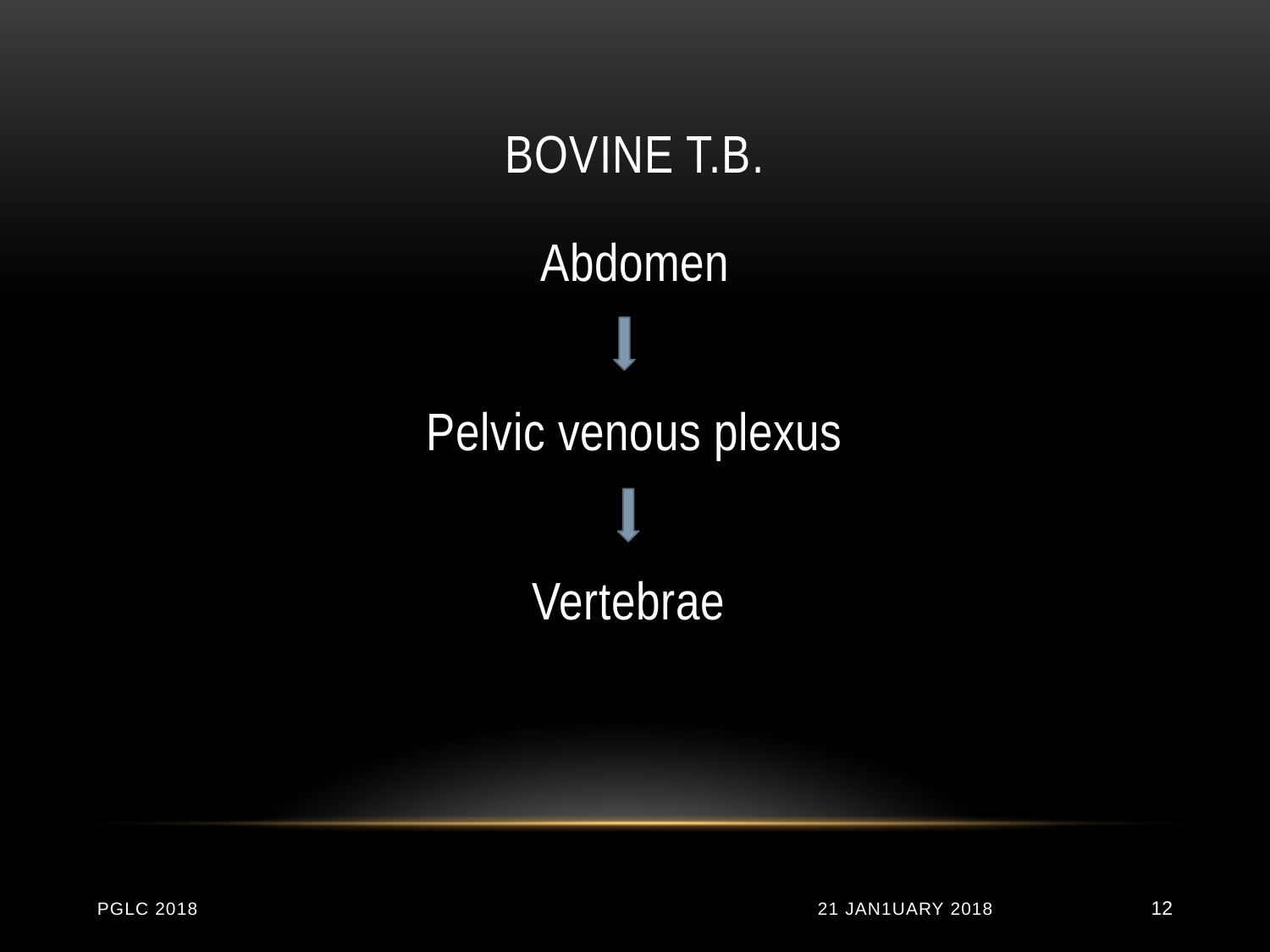

BOVINE T.B.
Abdomen

Pelvic venous plexus

Vertebrae

PGLC 2018
21 JAN1UARY 2018
12